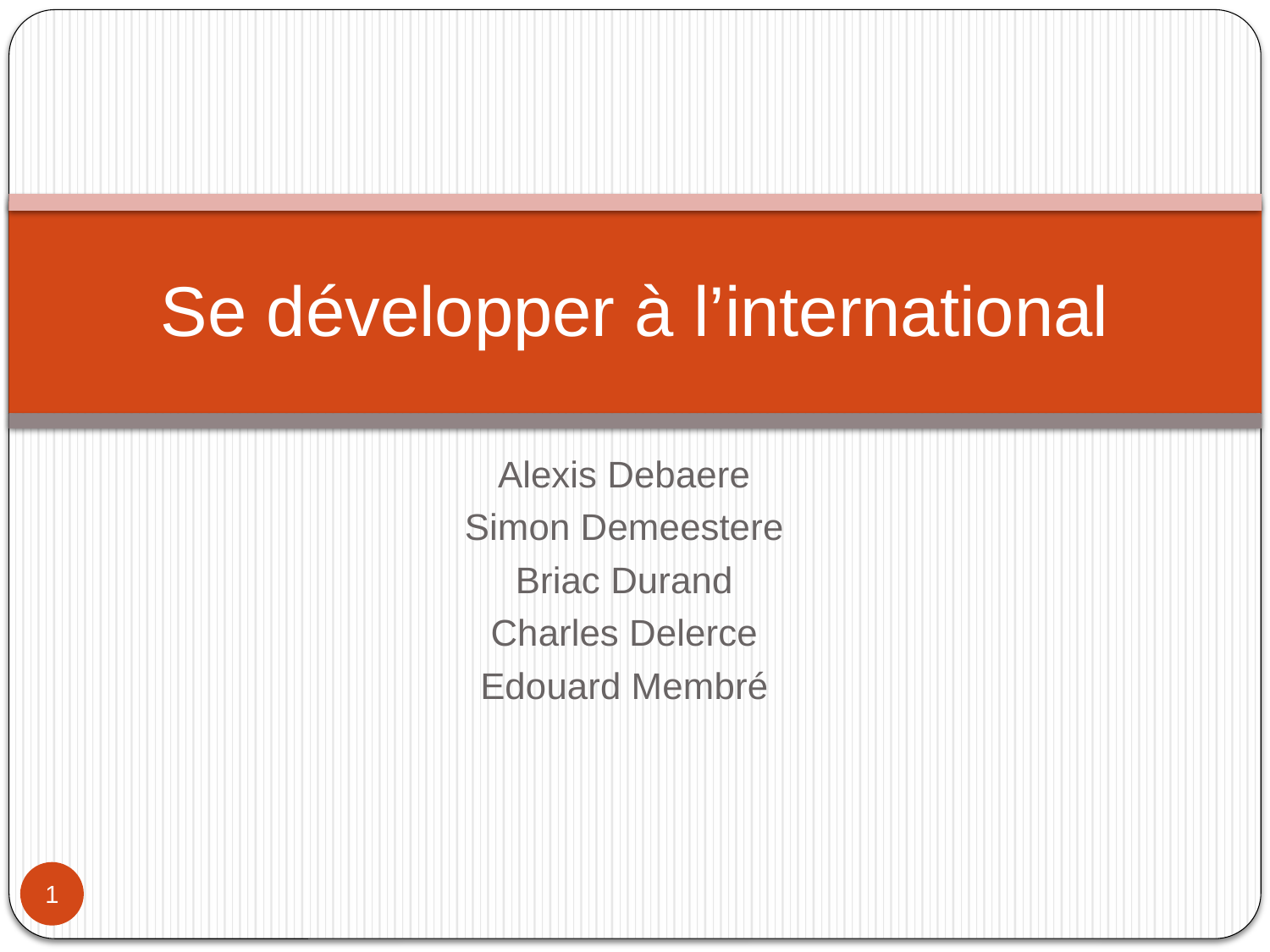

# Se développer à l’international
Alexis Debaere
Simon Demeestere
Briac Durand
Charles Delerce
Edouard Membré
1